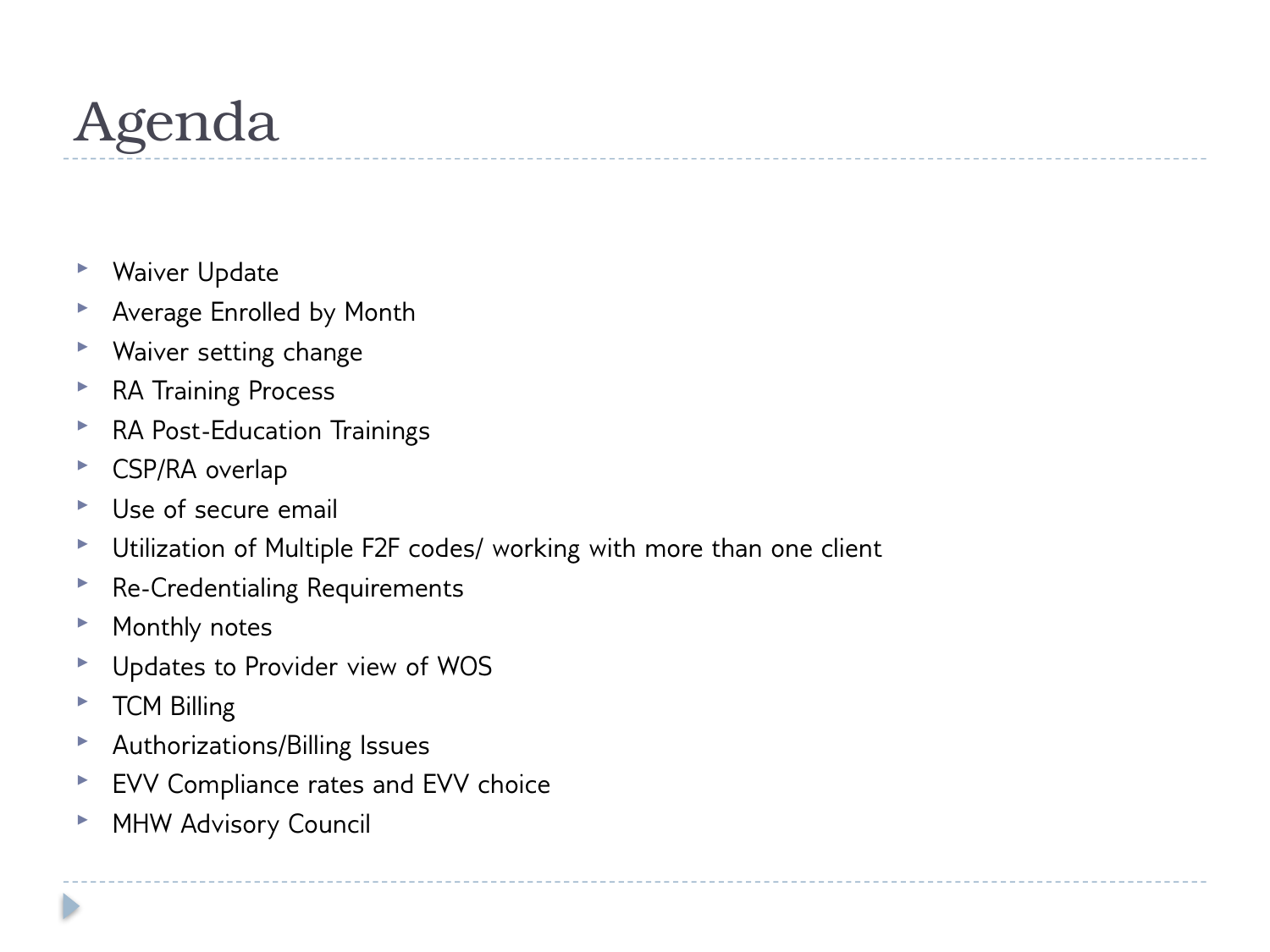

# Agenda

Waiver Update
Average Enrolled by Month
Waiver setting change
RA Training Process
RA Post-Education Trainings
CSP/RA overlap
Use of secure email
Utilization of Multiple F2F codes/ working with more than one client
Re-Credentialing Requirements
Monthly notes
Updates to Provider view of WOS
TCM Billing
Authorizations/Billing Issues
EVV Compliance rates and EVV choice
MHW Advisory Council